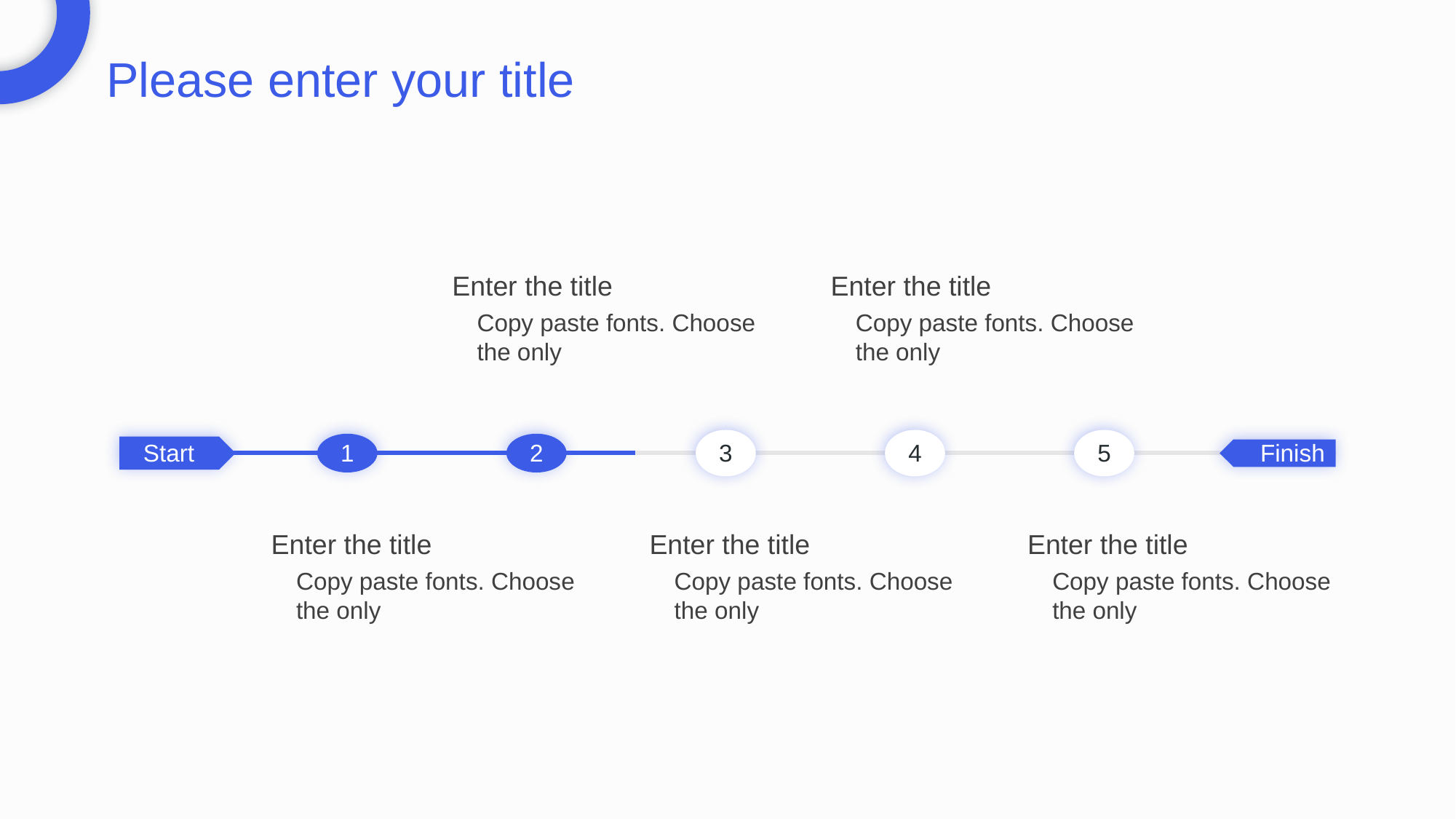

Please enter your title
Enter the title
Copy paste fonts. Choose the only

2
Enter the title
Copy paste fonts. Choose the only

4

3
Enter the title
Copy paste fonts. Choose the only

5
Enter the title
Copy paste fonts. Choose the only
Start

Finish

1
Enter the title
Copy paste fonts. Choose the only